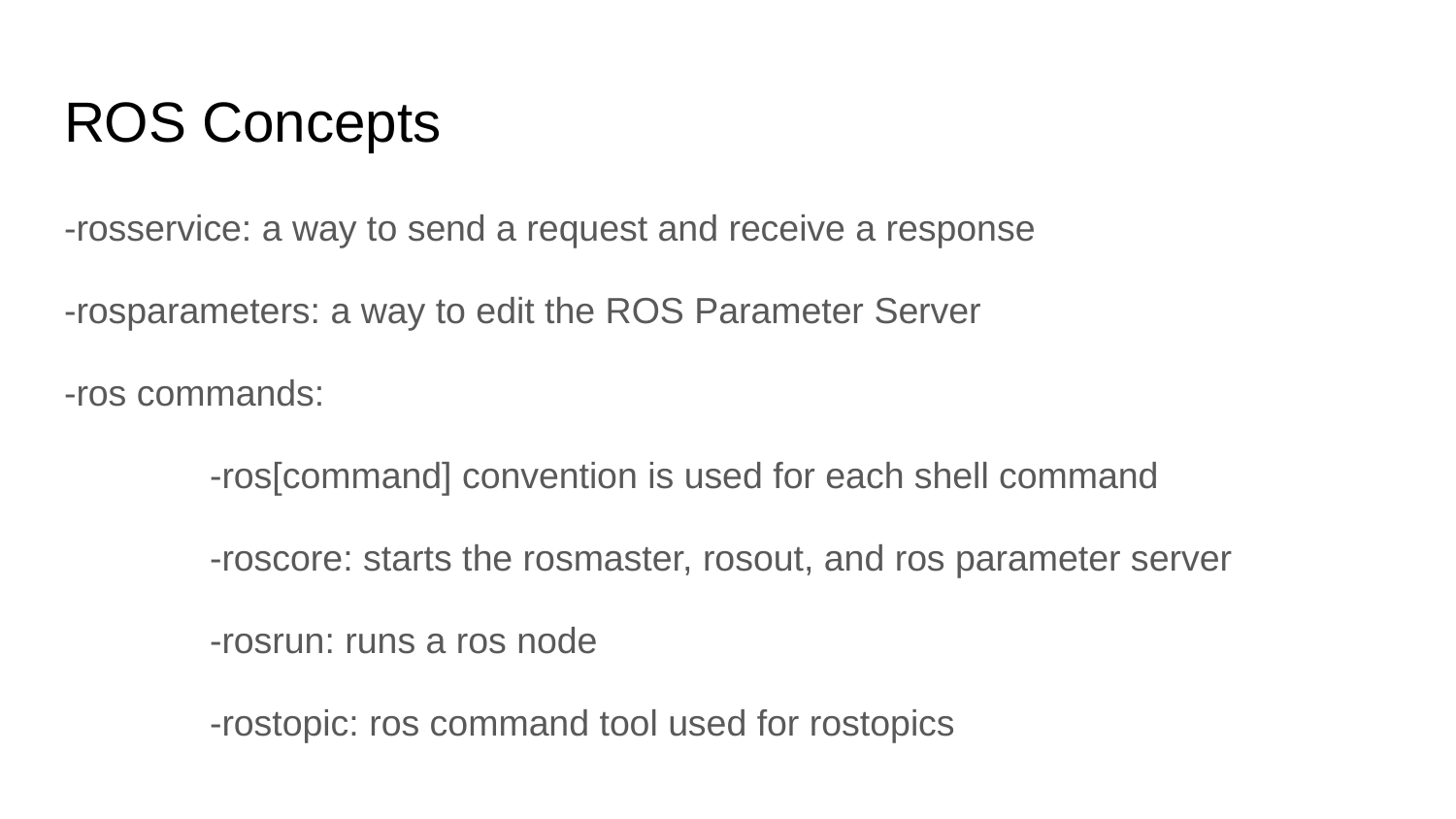

# ROS Concepts
-rosservice: a way to send a request and receive a response
-rosparameters: a way to edit the ROS Parameter Server
-ros commands:
	-ros[command] convention is used for each shell command
	-roscore: starts the rosmaster, rosout, and ros parameter server
	-rosrun: runs a ros node
	-rostopic: ros command tool used for rostopics